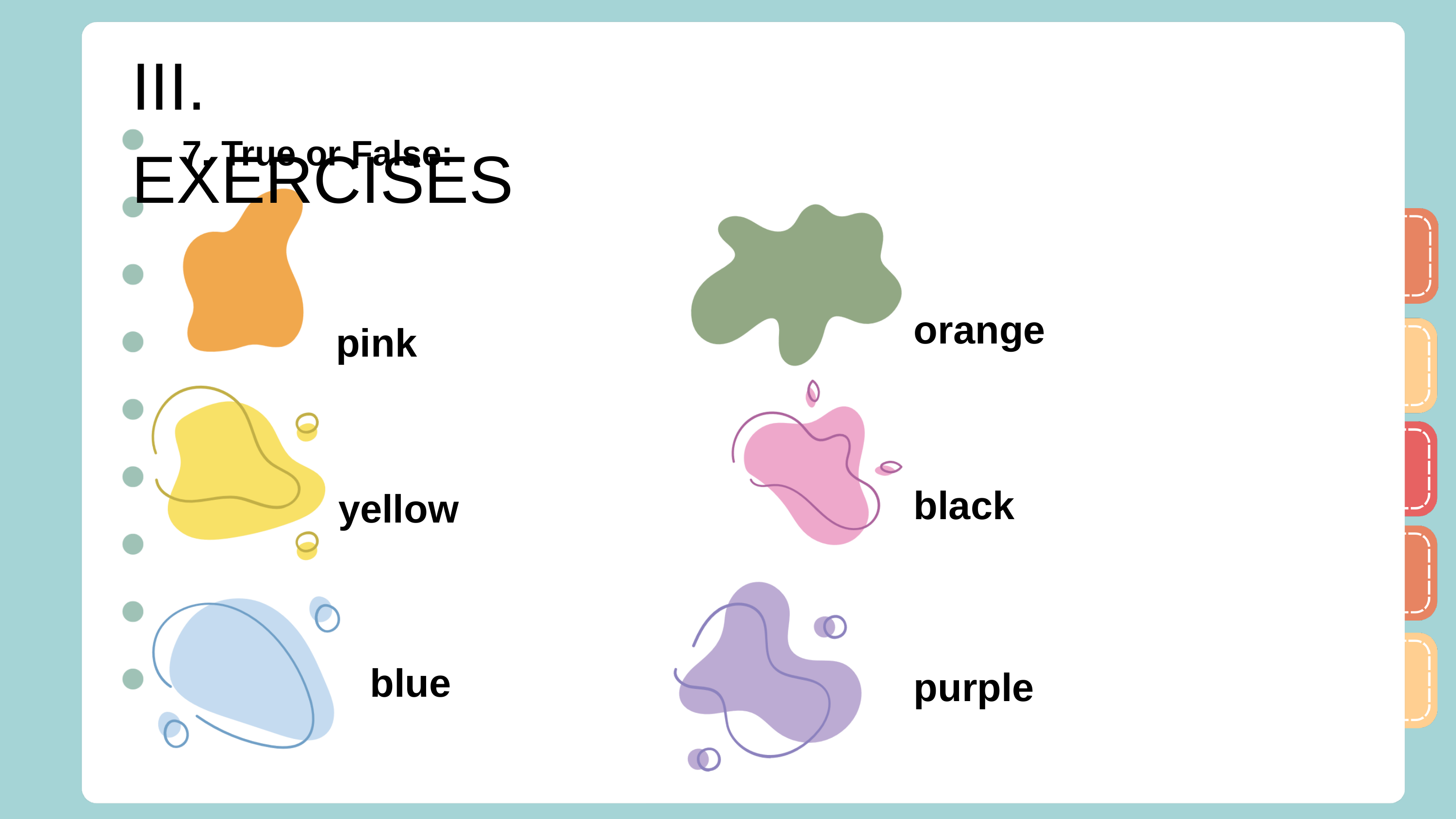

III. EXERCISES
7. True or False:

orange
pink

black
yellow

blue
purple